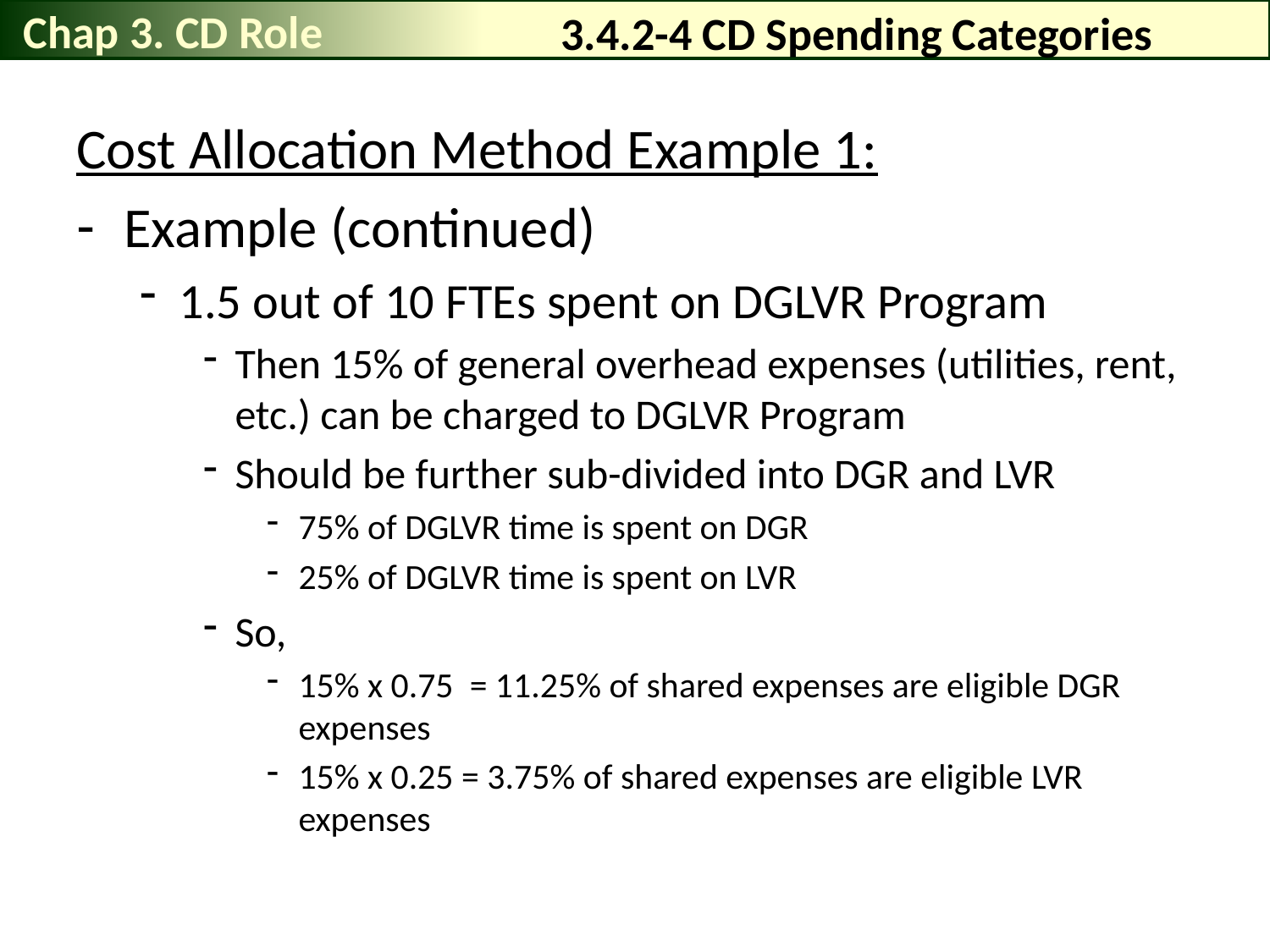

Chap 3. CD Role
# 3.4.2-4 CD Spending Categories
Cost Allocation Method Example 1:
Example (continued)
1.5 out of 10 FTEs spent on DGLVR Program
Then 15% of general overhead expenses (utilities, rent, etc.) can be charged to DGLVR Program
Should be further sub-divided into DGR and LVR
75% of DGLVR time is spent on DGR
25% of DGLVR time is spent on LVR
So,
15% x 0.75  = 11.25% of shared expenses are eligible DGR expenses
15% x 0.25 = 3.75% of shared expenses are eligible LVR expenses